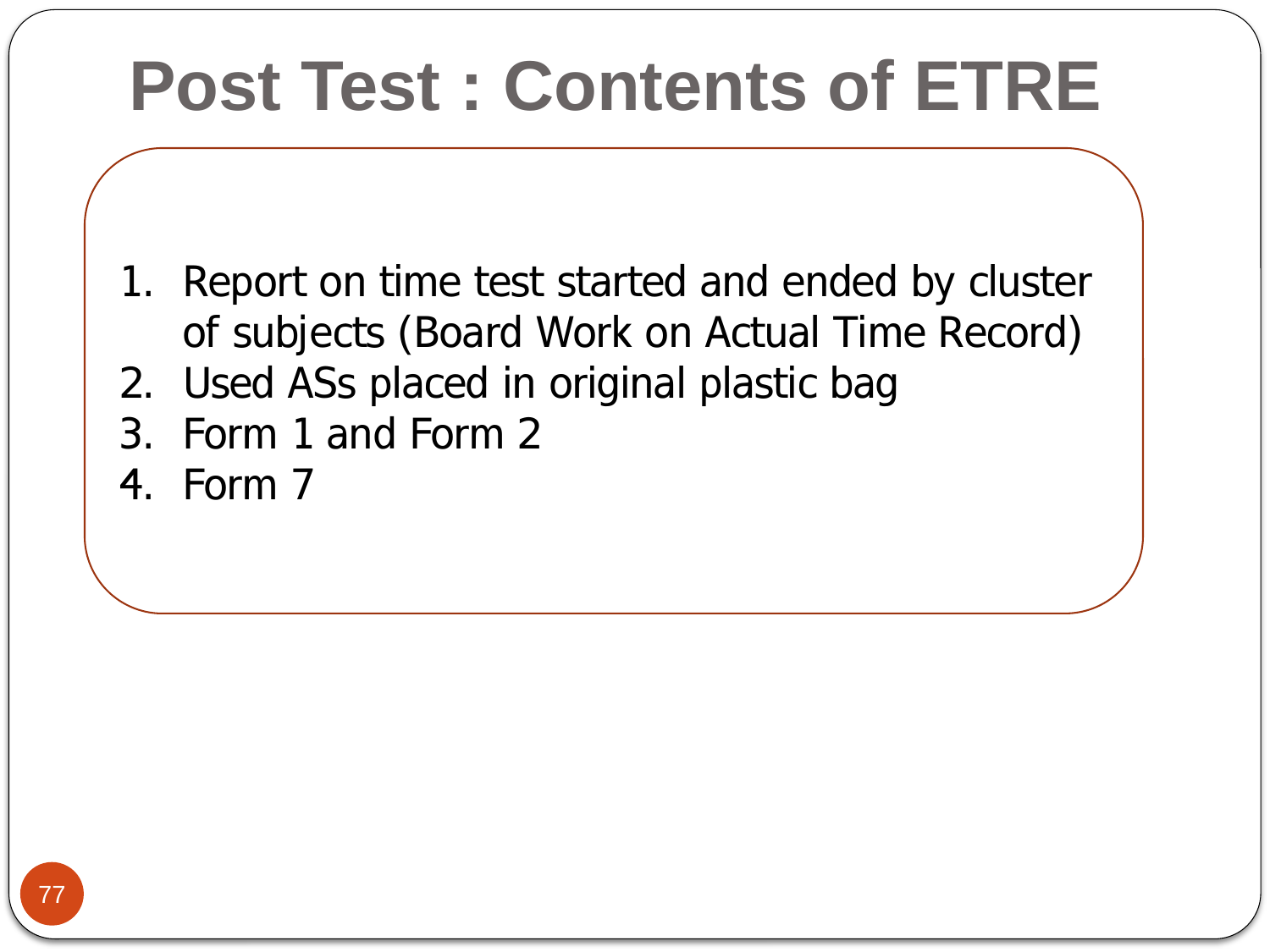

# Post Test : Contents of ETRE
Report on time test started and ended by cluster of subjects (Board Work on Actual Time Record)
Used ASs placed in original plastic bag
Form 1 and Form 2
Form 7
77